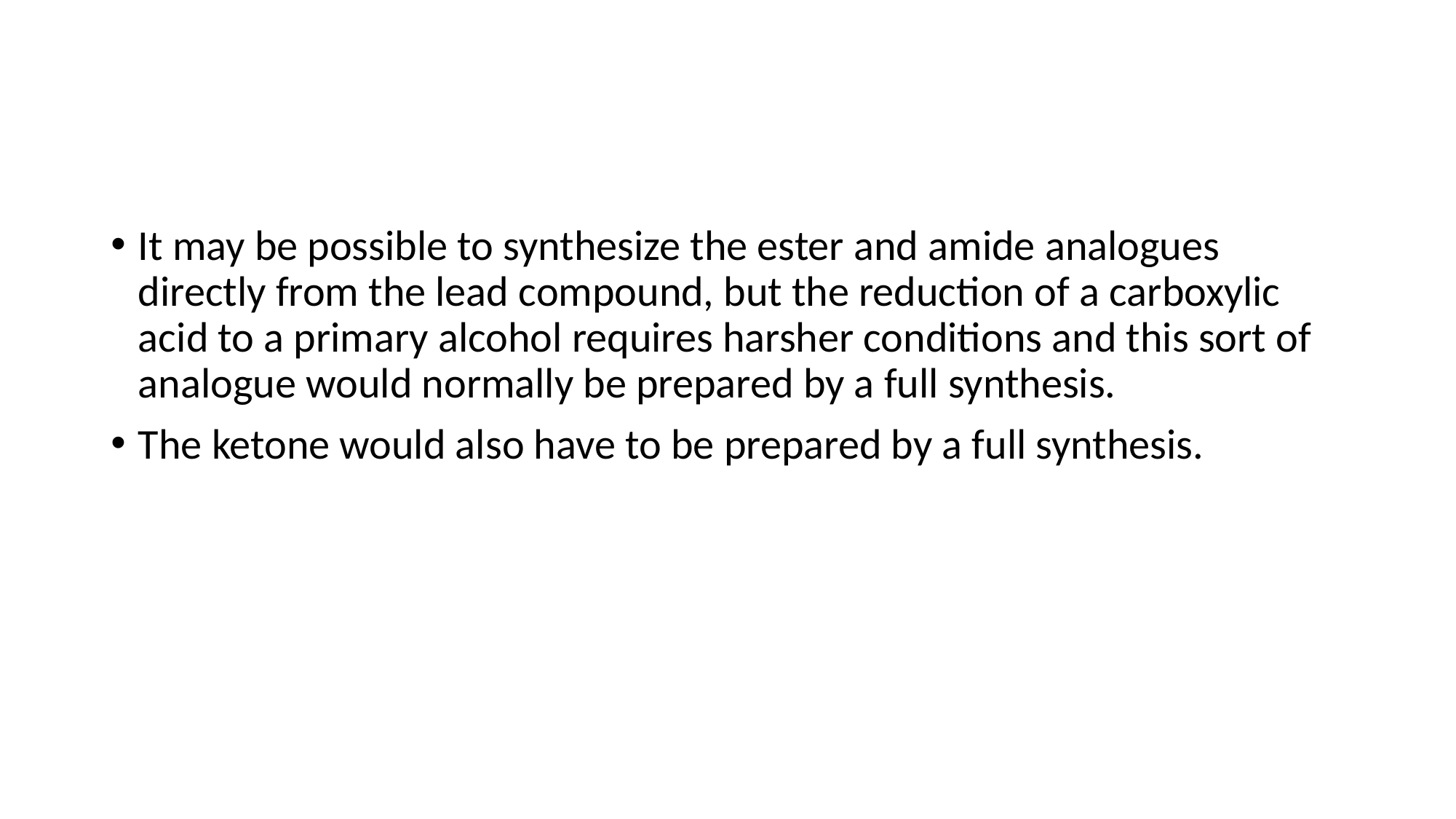

#
It may be possible to synthesize the ester and amide analogues directly from the lead compound, but the reduction of a carboxylic acid to a primary alcohol requires harsher conditions and this sort of analogue would normally be prepared by a full synthesis.
The ketone would also have to be prepared by a full synthesis.